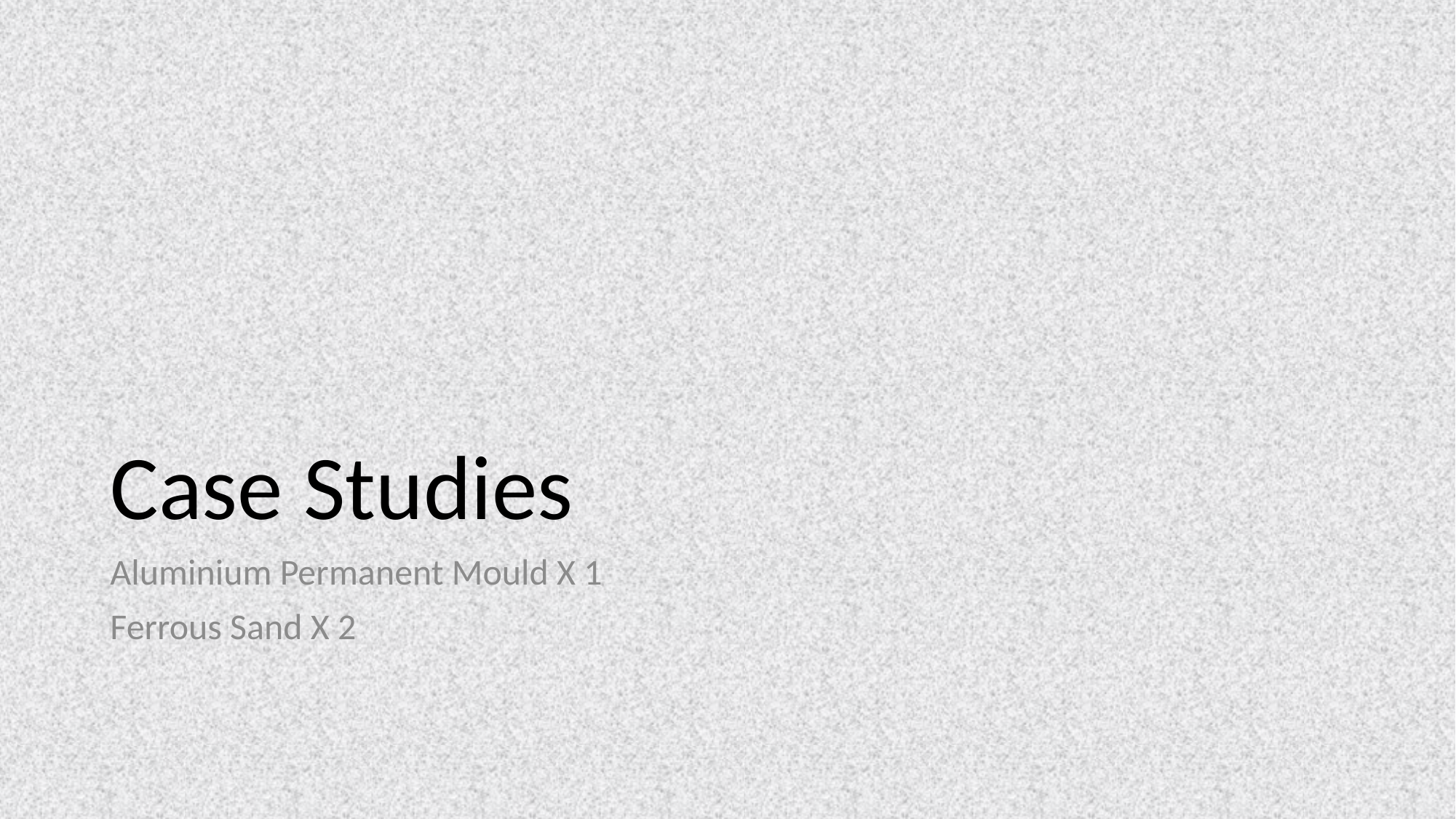

# Case Studies
Aluminium Permanent Mould X 1
Ferrous Sand X 2